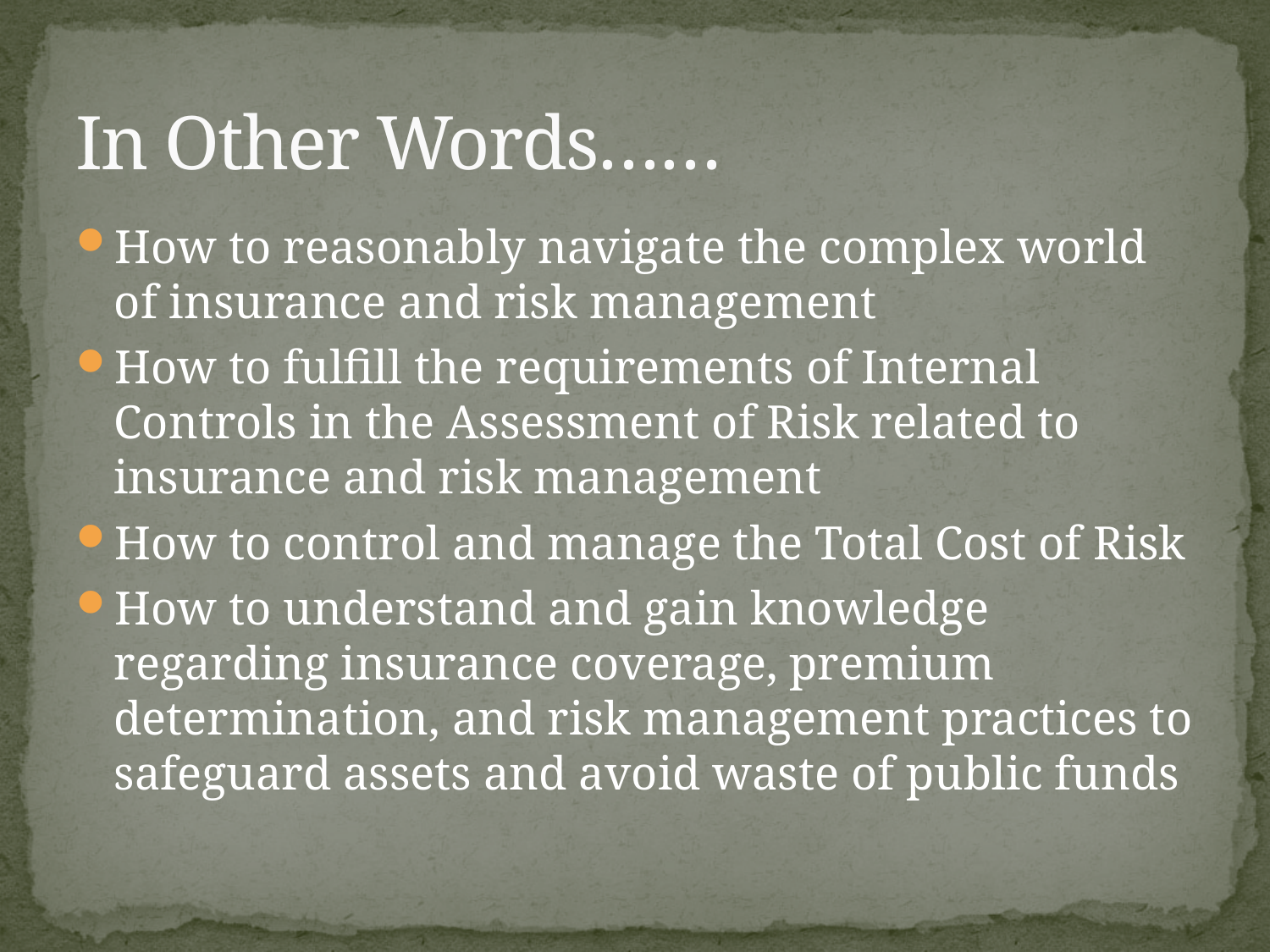

# In Other Words……
How to reasonably navigate the complex world of insurance and risk management
How to fulfill the requirements of Internal Controls in the Assessment of Risk related to insurance and risk management
How to control and manage the Total Cost of Risk
How to understand and gain knowledge regarding insurance coverage, premium determination, and risk management practices to safeguard assets and avoid waste of public funds